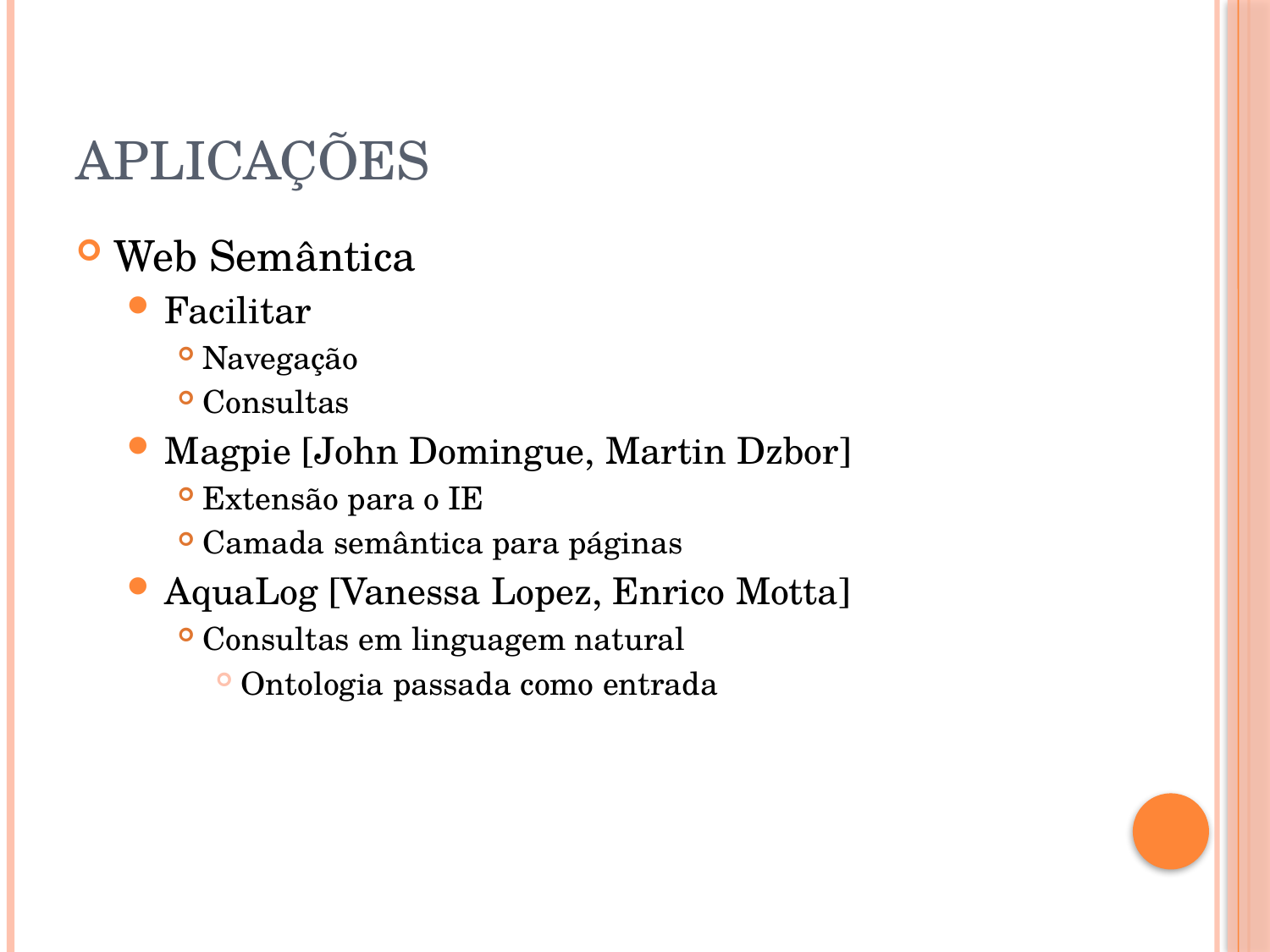

# Aplicações
Web Semântica
Facilitar
Navegação
Consultas
Magpie [John Domingue, Martin Dzbor]
Extensão para o IE
Camada semântica para páginas
AquaLog [Vanessa Lopez, Enrico Motta]
Consultas em linguagem natural
Ontologia passada como entrada